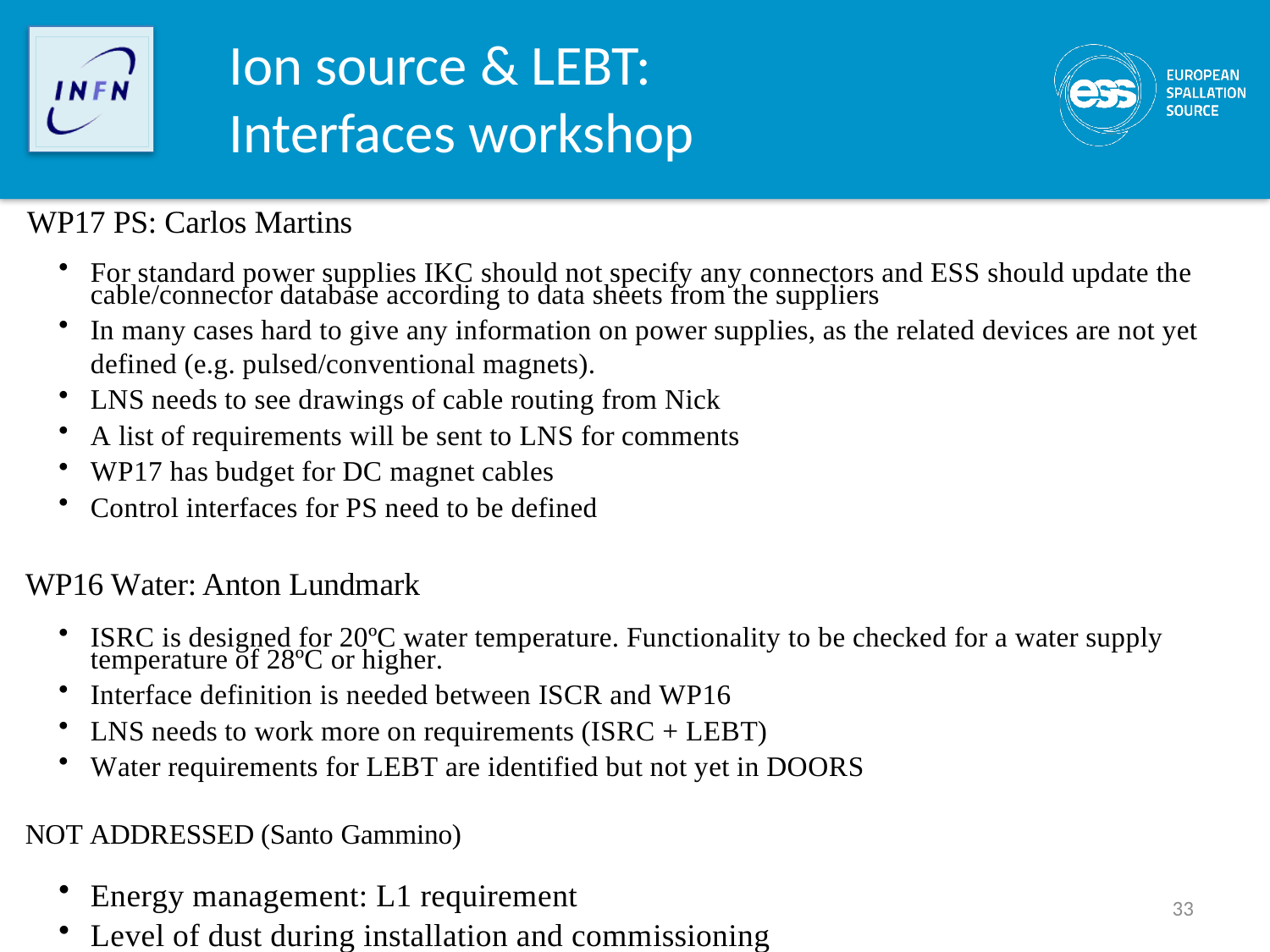

# Ion source & LEBT: Interfaces workshop
WP17 PS: Carlos Martins

For standard power supplies IKC should not specify any connectors and ESS should update the cable/connector database according to data sheets from the suppliers
In many cases hard to give any information on power supplies, as the related devices are not yet defined (e.g. pulsed/conventional magnets).
LNS needs to see drawings of cable routing from Nick
A list of requirements will be sent to LNS for comments
WP17 has budget for DC magnet cables
Control interfaces for PS need to be defined

WP16 Water: Anton Lundmark

ISRC is designed for 20ºC water temperature. Functionality to be checked for a water supply temperature of 28ºC or higher.
Interface definition is needed between ISCR and WP16
LNS needs to work more on requirements (ISRC + LEBT)
Water requirements for LEBT are identified but not yet in DOORS

NOT ADDRESSED (Santo Gammino)

Energy management: L1 requirement
Level of dust during installation and commissioning

33